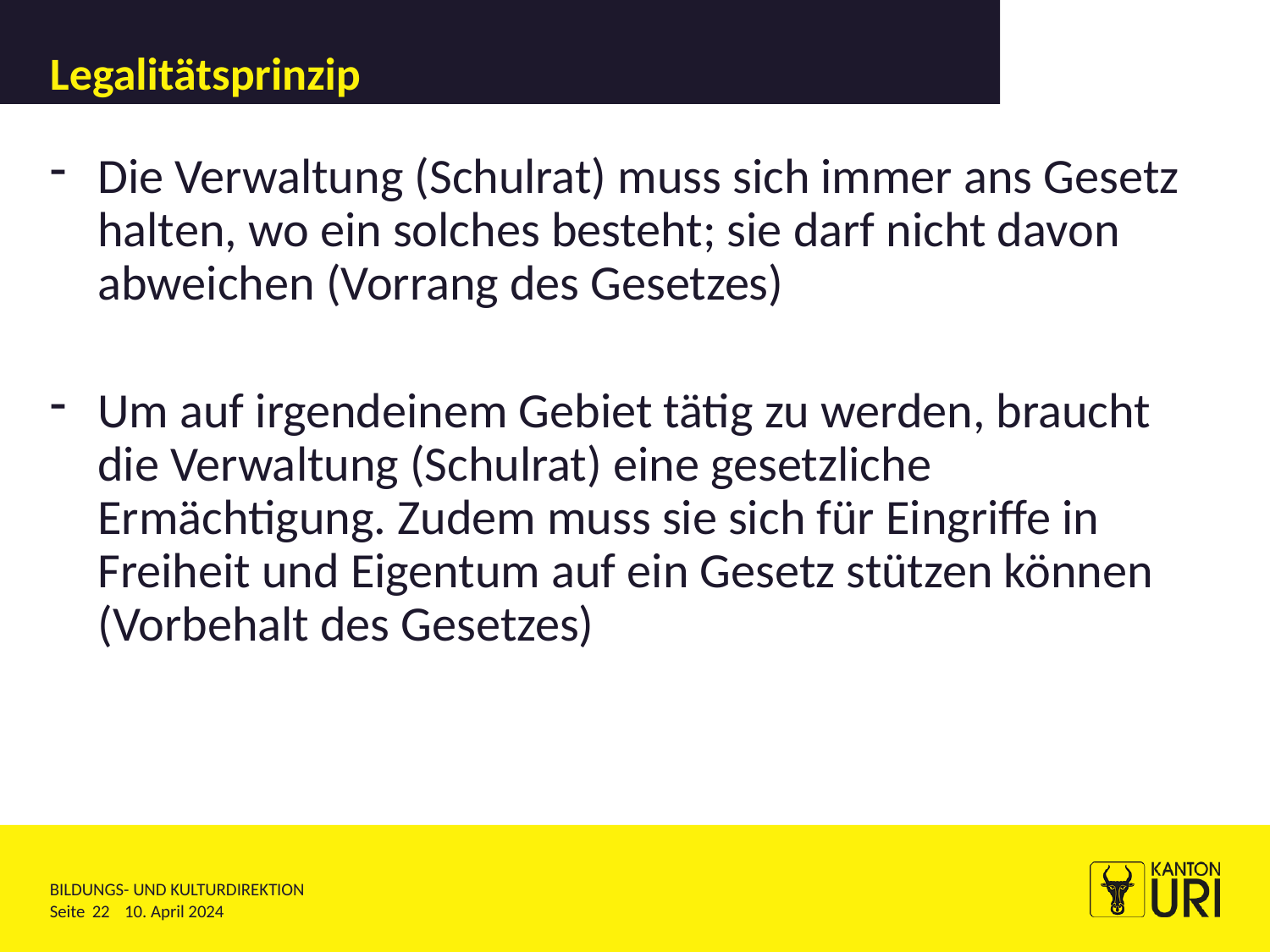

# Legalitätsprinzip

Die Verwaltung (Schulrat) muss sich immer ans Gesetz halten, wo ein solches besteht; sie darf nicht davon abweichen (Vorrang des Gesetzes)

Um auf irgendeinem Gebiet tätig zu werden, braucht die Verwaltung (Schulrat) eine gesetzliche Ermächtigung. Zudem muss sie sich für Eingriffe in Freiheit und Eigentum auf ein Gesetz stützen können (Vorbehalt des Gesetzes)
22